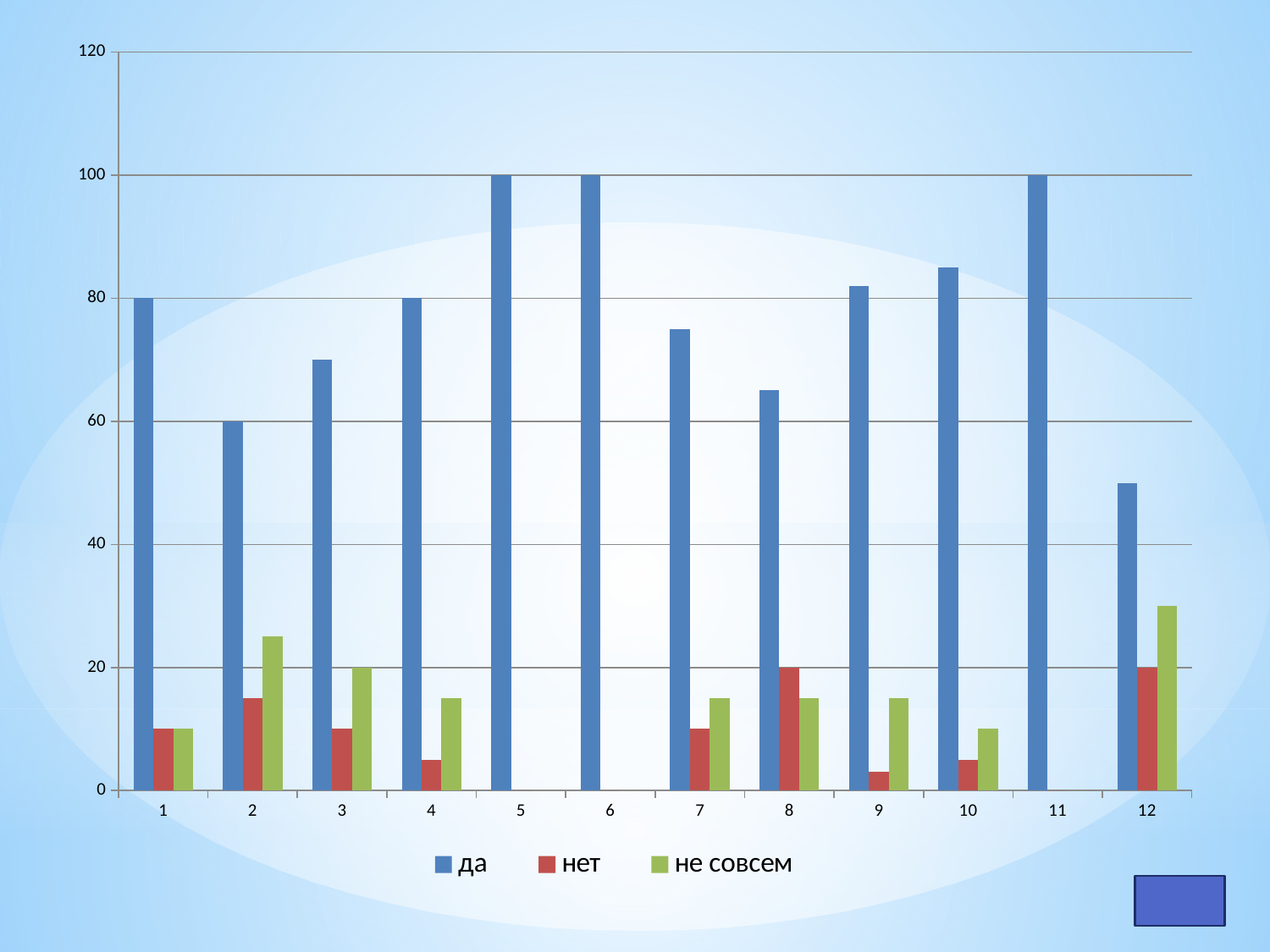

### Chart

| Category | да | нет | не совсем |
|---|---|---|---|